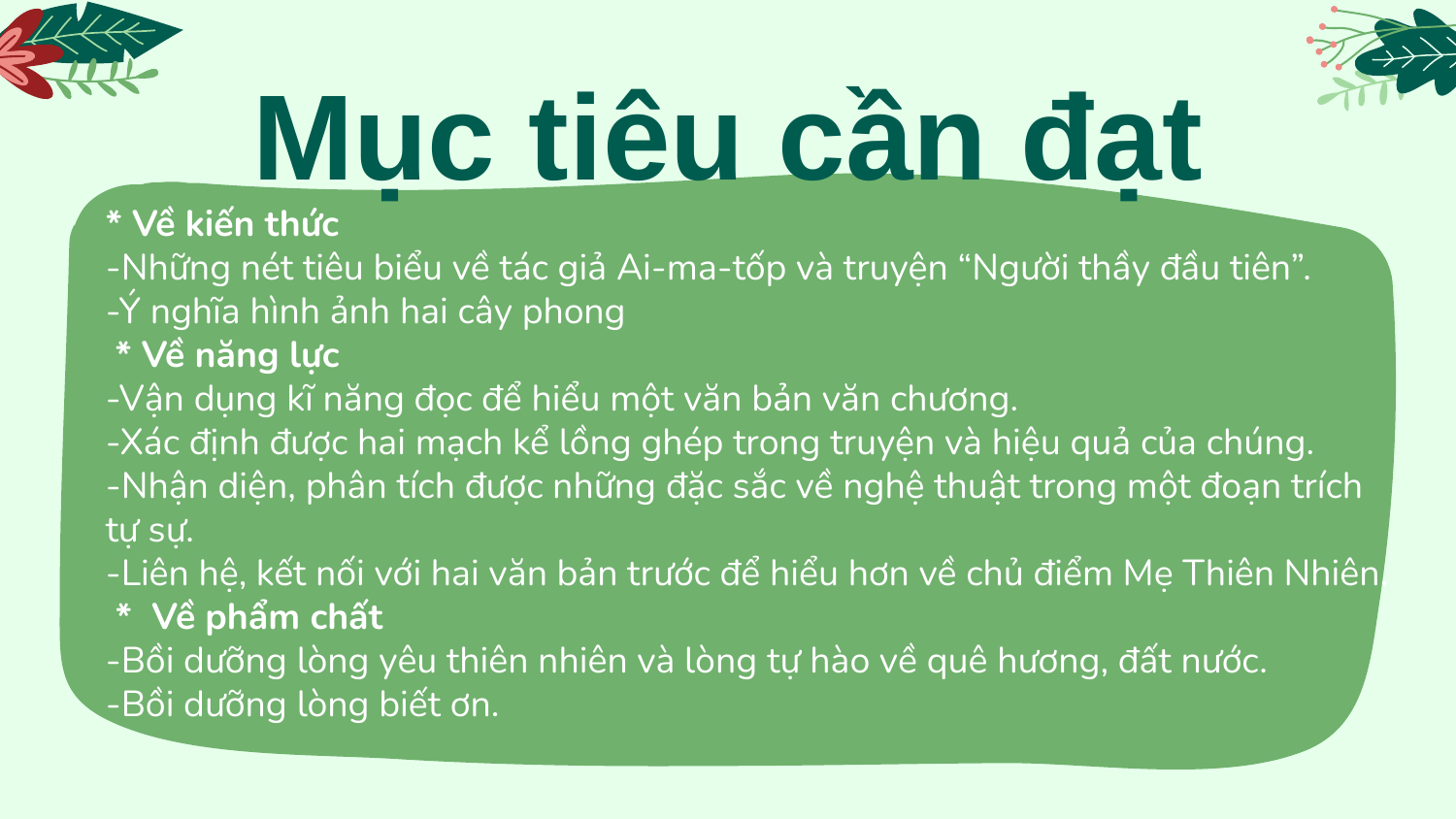

# Mục tiêu cần đạt
* Về kiến thức
-Những nét tiêu biểu về tác giả Ai-ma-tốp và truyện “Người thầy đầu tiên”.
-Ý nghĩa hình ảnh hai cây phong
 * Về năng lực
-Vận dụng kĩ năng đọc để hiểu một văn bản văn chương.
-Xác định được hai mạch kể lồng ghép trong truyện và hiệu quả của chúng.
-Nhận diện, phân tích được những đặc sắc về nghệ thuật trong một đoạn trích tự sự.
-Liên hệ, kết nối với hai văn bản trước để hiểu hơn về chủ điểm Mẹ Thiên Nhiên.
 *  Về phẩm chất
-Bồi dưỡng lòng yêu thiên nhiên và lòng tự hào về quê hương, đất nước.
-Bồi dưỡng lòng biết ơn.